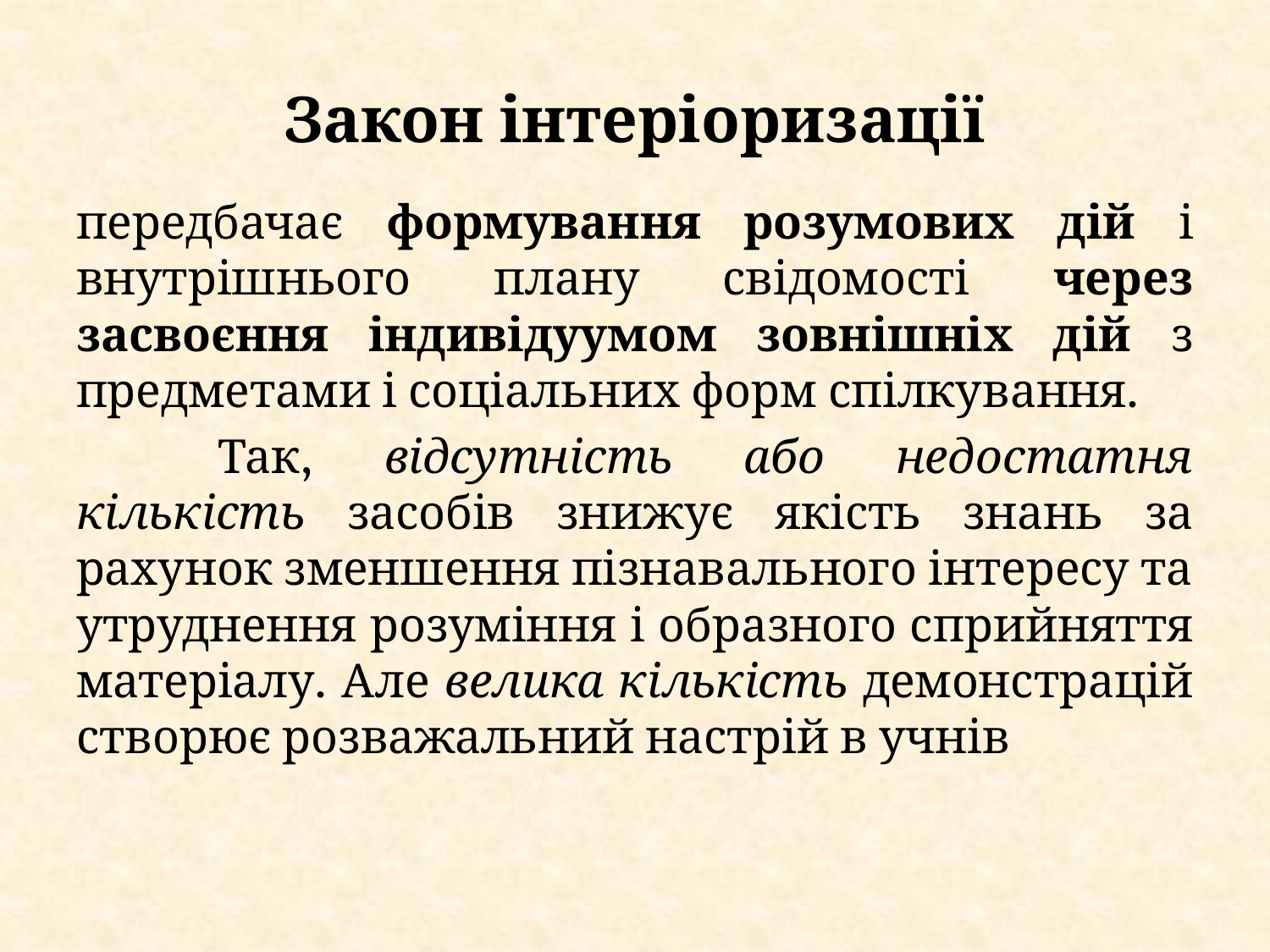

# Закон інтеріоризації
передбачає формування розумових дій і внутрішнього плану свідомості через засвоєння індивідуумом зовнішніх дій з предметами і соціальних форм спілкування.
 Так, відсутність або недостатня кількість засобів знижує якість знань за рахунок зменшення пізнавального інтересу та утруднення розуміння і образного сприйняття матеріалу. Але велика кількість демонстрацій створює розважальний настрій в учнів